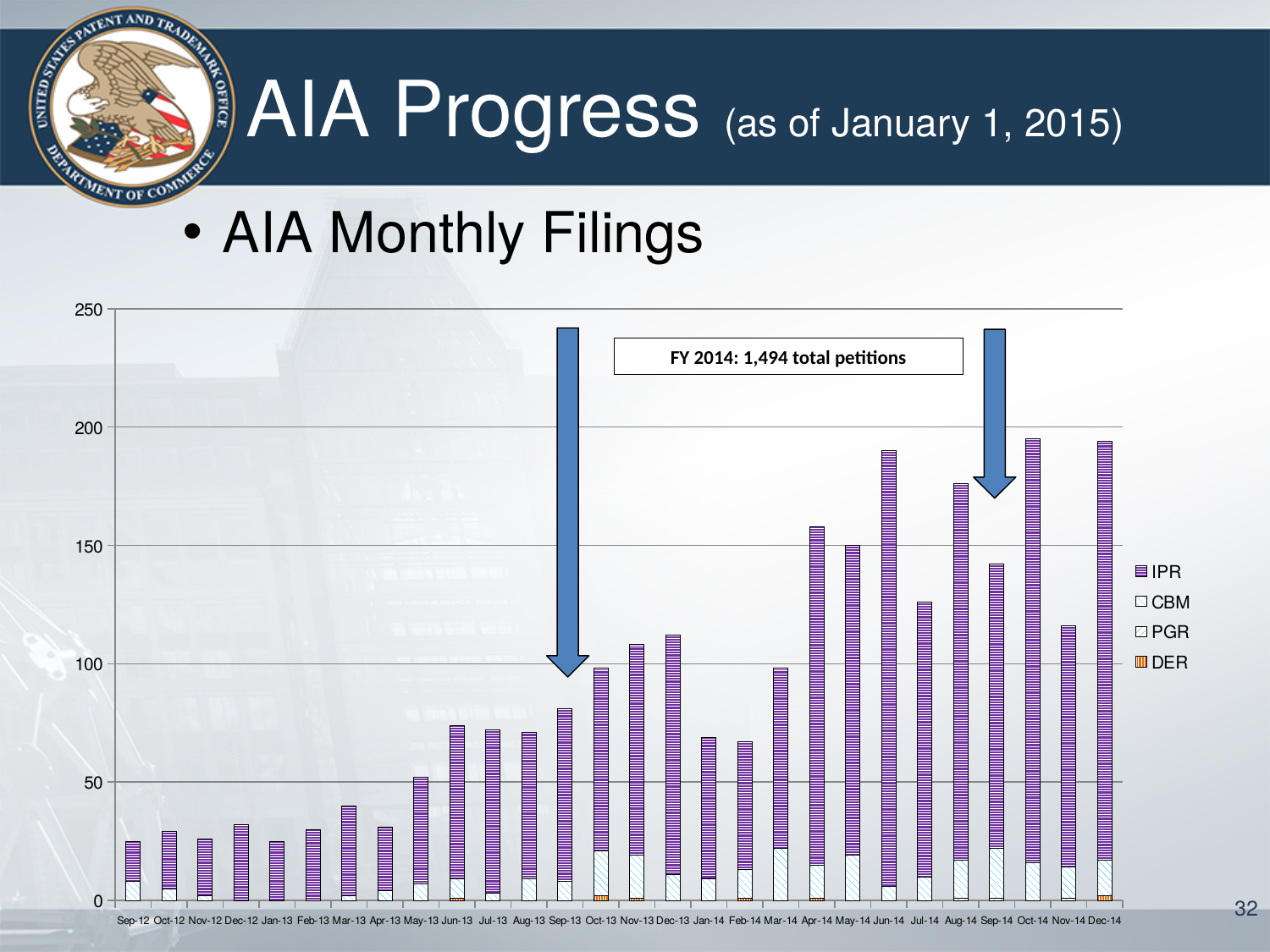

# AIA Progress (as of January 1, 2015)
AIA Monthly Filings

### Chart

| Category | DER | PGR | CBM | IPR |
|---|---|---|---|---|
| 41153 | None | None | 8.0 | 17.0 |
| 41183 | None | None | 5.0 | 24.0 |
| 41214 | None | None | 2.0 | 24.0 |
| 41244 | None | None | None | 32.0 |
| 41275 | None | None | None | 25.0 |
| 41306 | None | None | None | 30.0 |
| 41334 | None | None | 2.0 | 38.0 |
| 41365 | None | None | 4.0 | 27.0 |
| 41395 | None | None | 7.0 | 45.0 |
| 41426 | 1.0 | None | 8.0 | 65.0 |
| 41456 | None | None | 3.0 | 69.0 |
| 41487 | None | None | 9.0 | 62.0 |
| 41518 | None | None | 8.0 | 73.0 |
| 41548 | 2.0 | None | 19.0 | 77.0 |
| 41579 | 1.0 | None | 18.0 | 89.0 |
| 41609 | None | None | 11.0 | 101.0 |
| 41640 | None | None | 9.0 | 60.0 |
| 41671 | 1.0 | None | 12.0 | 54.0 |
| 41712 | None | None | 22.0 | 76.0 |
| 41743 | 1.0 | None | 14.0 | 143.0 |
| 41773 | None | None | 19.0 | 131.0 |
| 41804 | None | None | 6.0 | 184.0 |
| 41834 | None | None | 10.0 | 116.0 |
| 41865 | None | 1.0 | 16.0 | 159.0 |
| 41896 | None | 1.0 | 21.0 | 120.0 |
| 41926 | None | None | 16.0 | 179.0 |
| 41957 | None | 1.0 | 13.0 | 102.0 |
| 41987 | 2.0 | None | 15.0 | 177.0 |
FY 2014: 1,494 total petitions
32